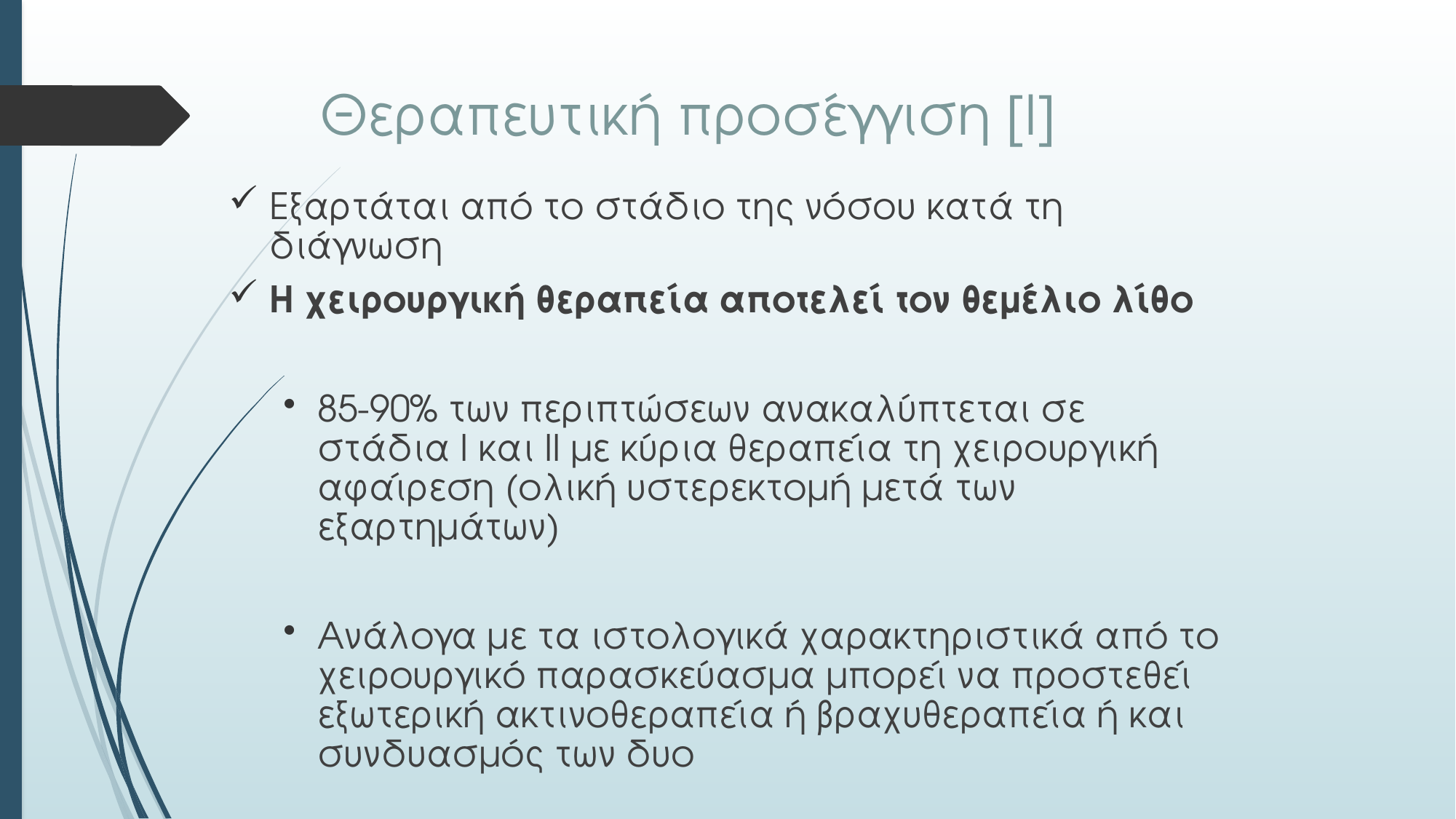

# Θεραπευτική προσέγγιση [Ι]
Εξαρτάται από το στάδιο της νόσου κατά τη διάγνωση
Η χειρουργική θεραπεία αποτελεί τον θεμέλιο λίθο

85-90% των περιπτώσεων ανακαλύπτεται σε στάδια Ι και ΙΙ με κύρια θεραπεία τη χειρουργική αφαίρεση (ολική υστερεκτομή μετά των εξαρτημάτων)

Ανάλογα με τα ιστολογικά χαρακτηριστικά από το χειρουργικό παρασκεύασμα μπορεί να προστεθεί εξωτερική ακτινοθεραπεία ή βραχυθεραπεία ή και συνδυασμός των δυο